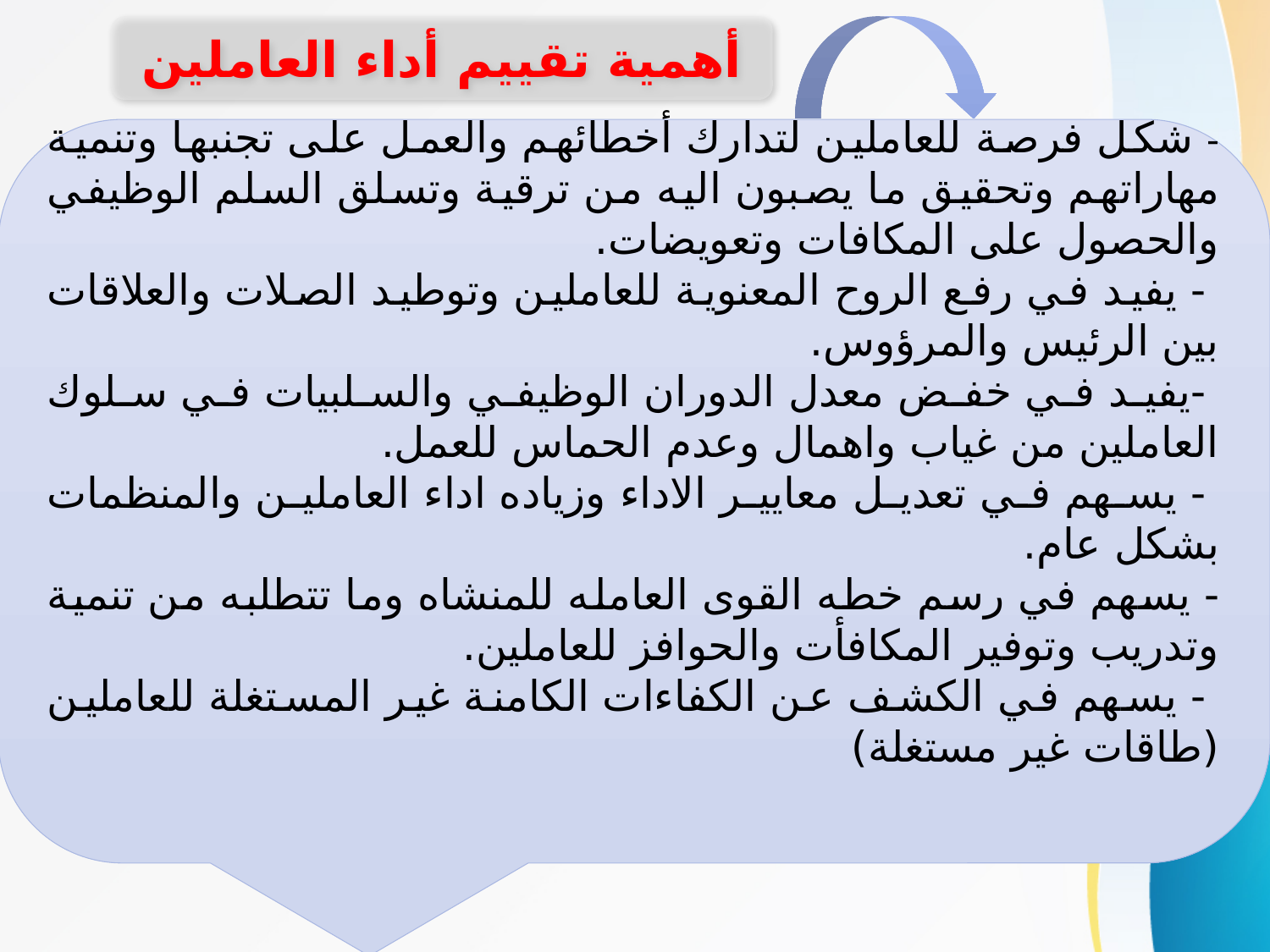

أهمية تقييم أداء العاملين

- شكل فرصة للعاملين لتدارك أخطائهم والعمل على تجنبها وتنمية مهاراتهم وتحقيق ما يصبون اليه من ترقية وتسلق السلم الوظيفي والحصول على المكافات وتعويضات.
 - يفيد في رفع الروح المعنوية للعاملين وتوطيد الصلات والعلاقات بين الرئيس والمرؤوس.
 -يفيد في خفض معدل الدوران الوظيفي والسلبيات في سلوك العاملين من غياب واهمال وعدم الحماس للعمل.
 - يسهم في تعديل معايير الاداء وزياده اداء العاملين والمنظمات بشكل عام.
- يسهم في رسم خطه القوى العامله للمنشاه وما تتطلبه من تنمية وتدريب وتوفير المكافأت والحوافز للعاملين.
 - يسهم في الكشف عن الكفاءات الكامنة غير المستغلة للعاملين (طاقات غير مستغلة)